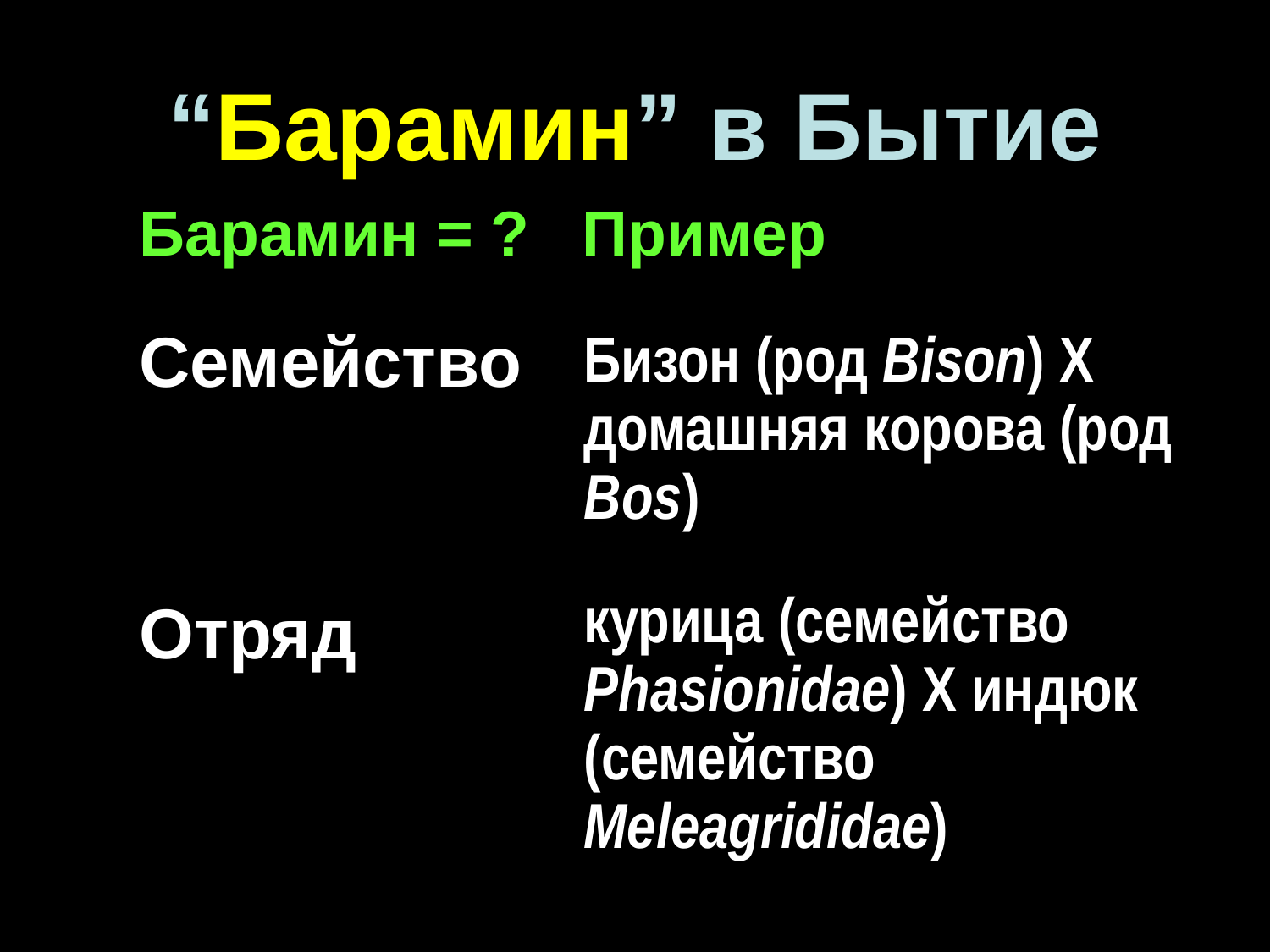

# “Kinds” vs taxonomy, pt. 2
“Барамин” в Бытие
Барамин = ?   Пример
Семейство
Бизон (род Bison) X домашняя корова (род Bos)
Отряд
курица (семейство Phasionidae) X индюк (семейство Meleagrididae)